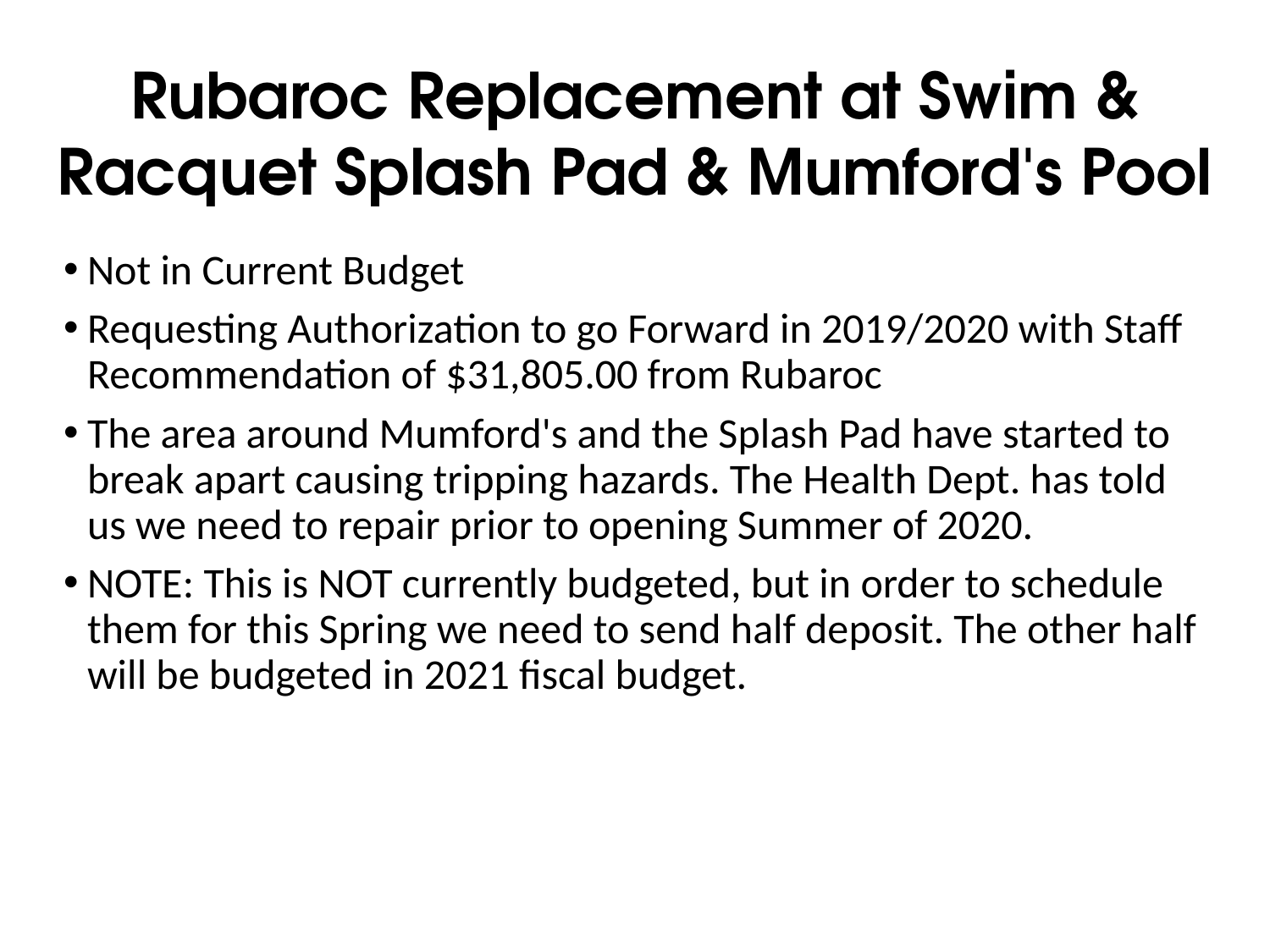

Rubaroc Replacement at Swim & Racquet Splash Pad & Mumford's Pool
Not in Current Budget
Requesting Authorization to go Forward in 2019/2020 with Staff Recommendation of $31,805.00 from Rubaroc
The area around Mumford's and the Splash Pad have started to break apart causing tripping hazards. The Health Dept. has told us we need to repair prior to opening Summer of 2020.
NOTE: This is NOT currently budgeted, but in order to schedule them for this Spring we need to send half deposit. The other half will be budgeted in 2021 fiscal budget.